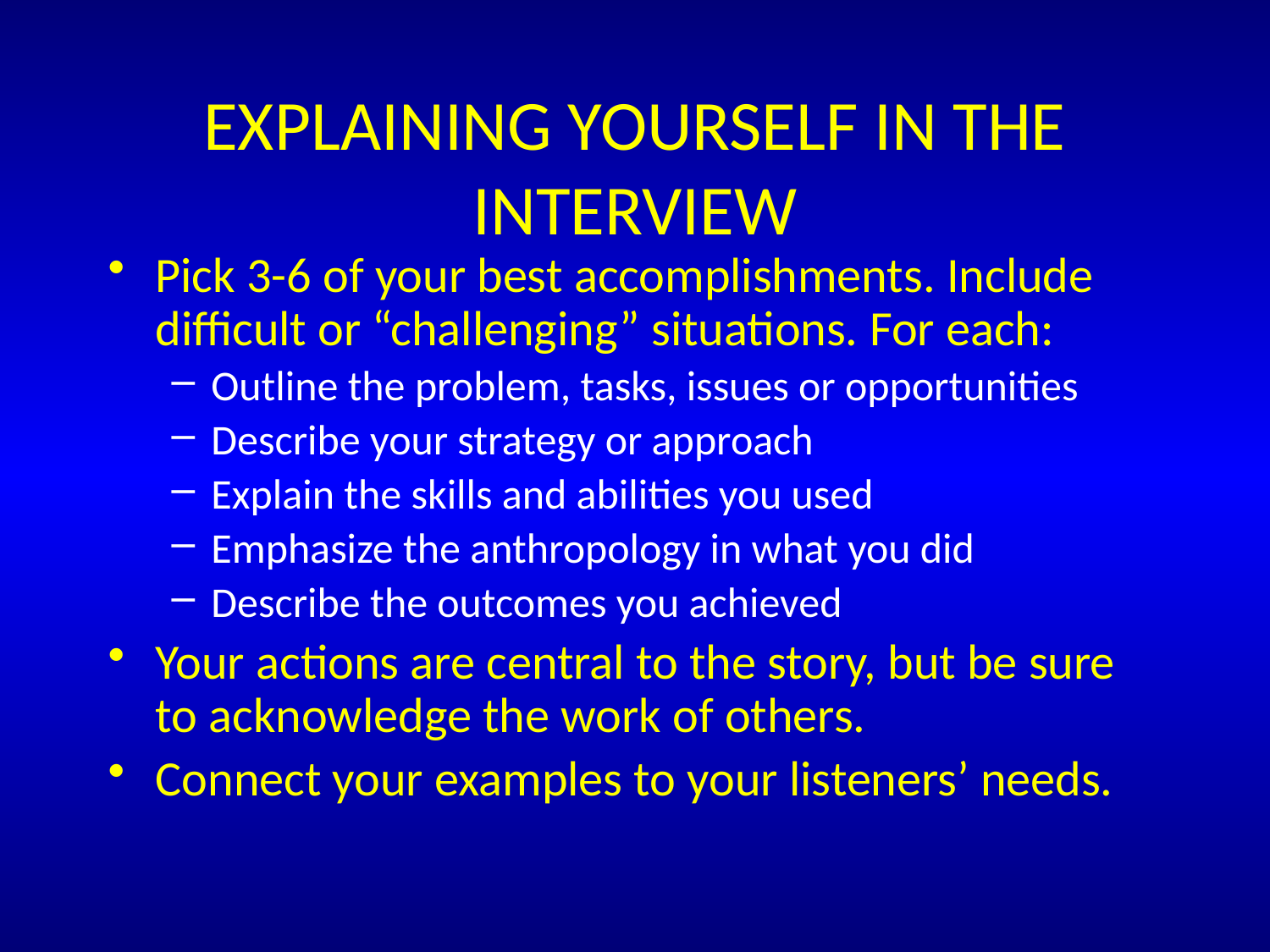

# Explaining Yourself in the Interview
Pick 3-6 of your best accomplishments. Include difficult or “challenging” situations. For each:
Outline the problem, tasks, issues or opportunities
Describe your strategy or approach
Explain the skills and abilities you used
Emphasize the anthropology in what you did
Describe the outcomes you achieved
Your actions are central to the story, but be sure to acknowledge the work of others.
Connect your examples to your listeners’ needs.